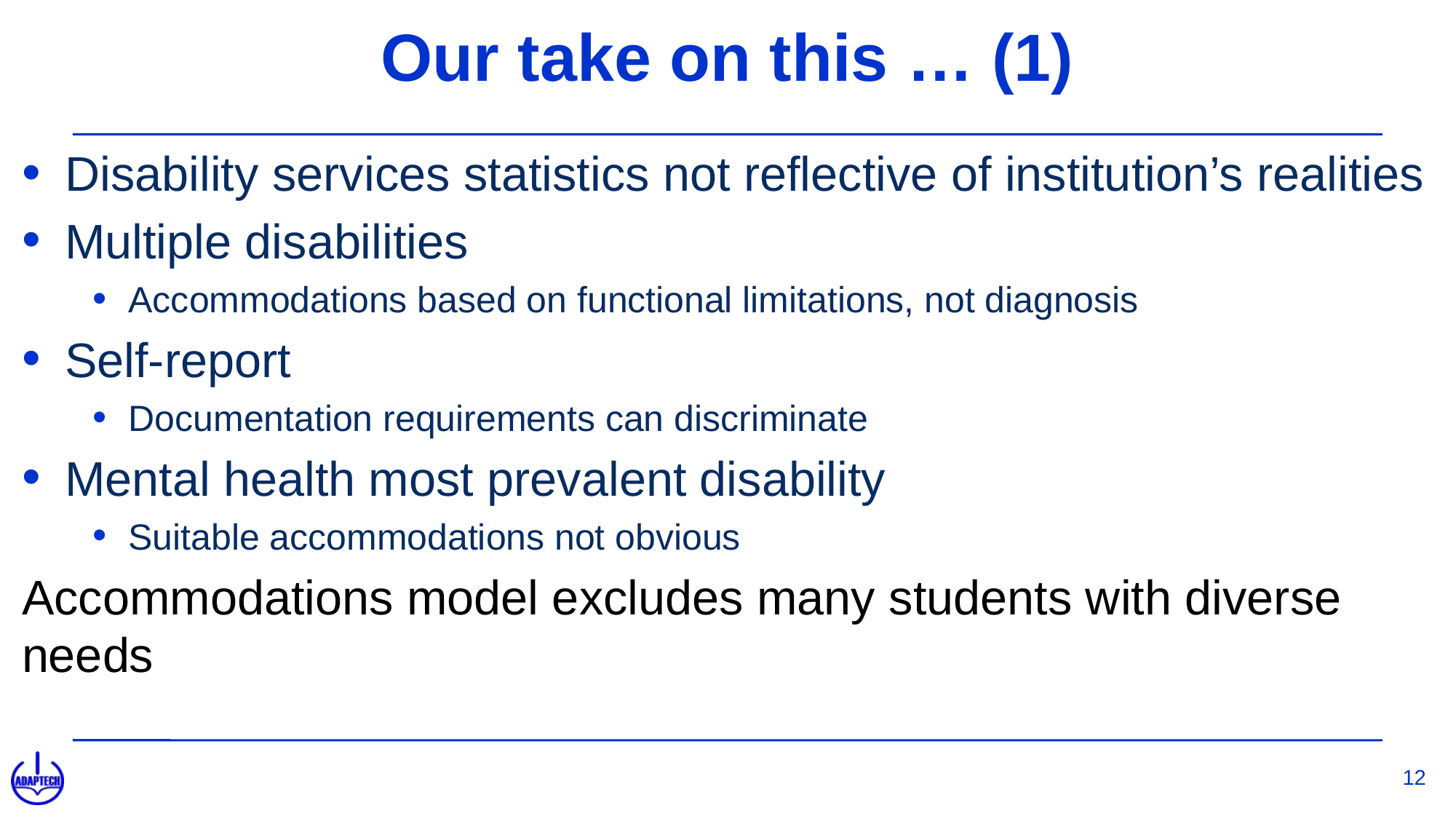

# Our take on this … (1)
Disability services statistics not reflective of institution’s realities
Multiple disabilities
Accommodations based on functional limitations, not diagnosis
Self-report
Documentation requirements can discriminate
Mental health most prevalent disability
Suitable accommodations not obvious
Accommodations model excludes many students with diverse needs

12